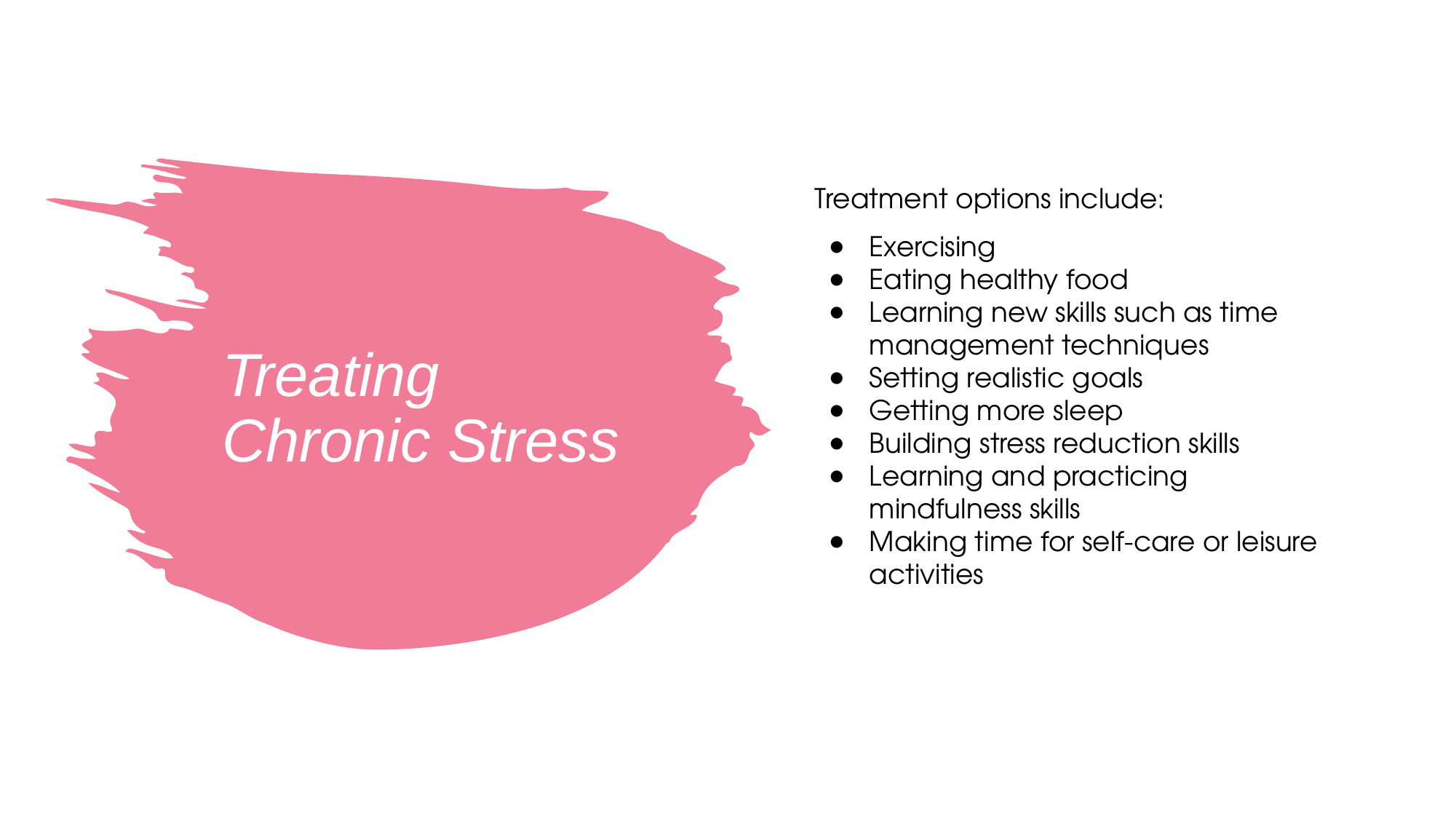

Treatment options include:
Exercising
Eating healthy food
Learning new skills such as time management techniques
Setting realistic goals
Getting more sleep
Building stress reduction skills
Learning and practicing mindfulness skills
Making time for self-care or leisure activities

# Treating Chronic Stress